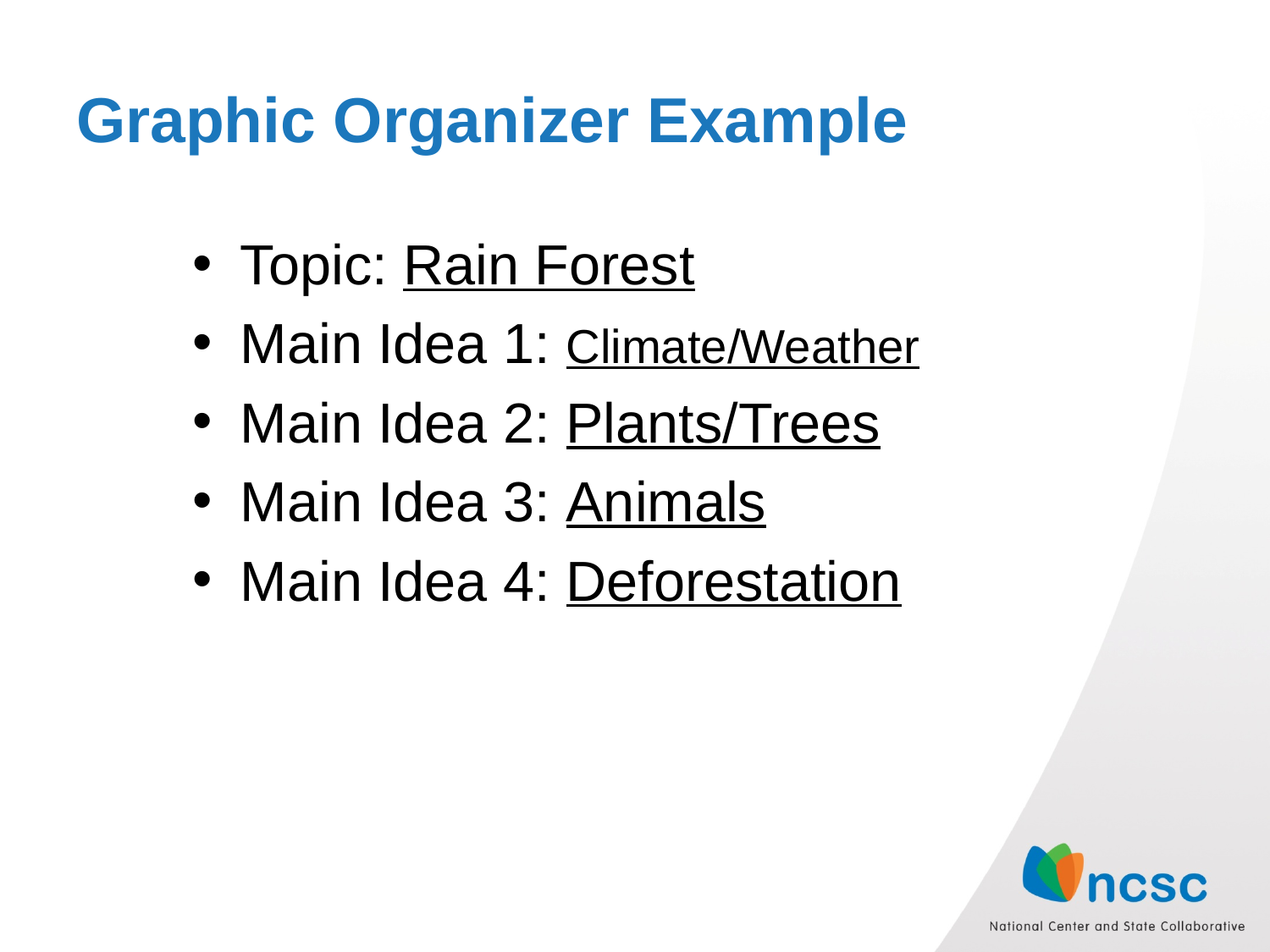

# Graphic Organizer Example
Topic: Rain Forest
Main Idea 1: Climate/Weather
Main Idea 2: Plants/Trees
Main Idea 3: Animals
Main Idea 4: Deforestation